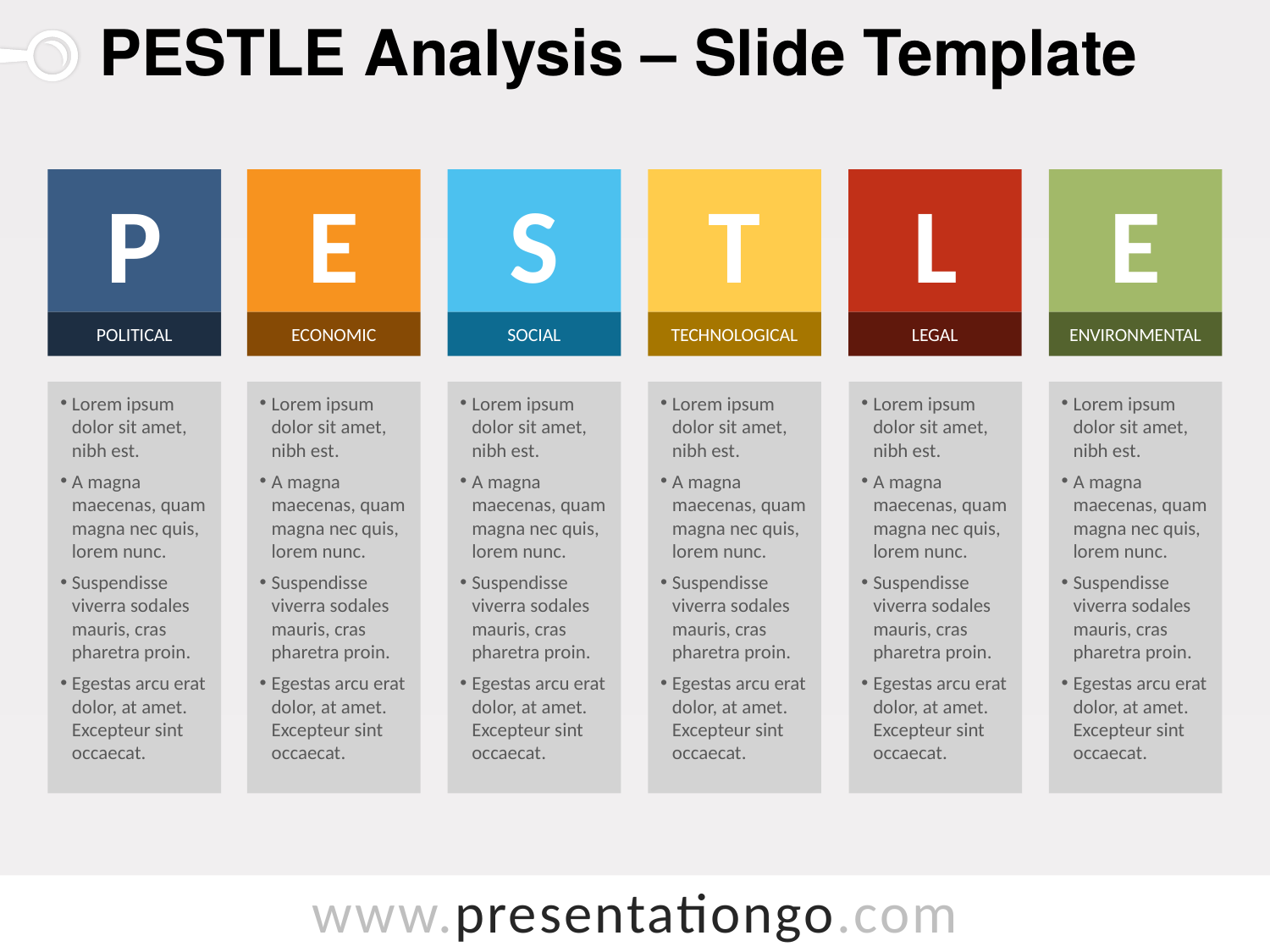

# PESTLE Analysis – Slide Template
P
E
S
T
L
E
Political
Economic
Social
Technological
Legal
Environmental
Lorem ipsum dolor sit amet, nibh est.
A magna maecenas, quam magna nec quis, lorem nunc.
Suspendisse viverra sodales mauris, cras pharetra proin.
Egestas arcu erat dolor, at amet. Excepteur sint occaecat.
Lorem ipsum dolor sit amet, nibh est.
A magna maecenas, quam magna nec quis, lorem nunc.
Suspendisse viverra sodales mauris, cras pharetra proin.
Egestas arcu erat dolor, at amet. Excepteur sint occaecat.
Lorem ipsum dolor sit amet, nibh est.
A magna maecenas, quam magna nec quis, lorem nunc.
Suspendisse viverra sodales mauris, cras pharetra proin.
Egestas arcu erat dolor, at amet. Excepteur sint occaecat.
Lorem ipsum dolor sit amet, nibh est.
A magna maecenas, quam magna nec quis, lorem nunc.
Suspendisse viverra sodales mauris, cras pharetra proin.
Egestas arcu erat dolor, at amet. Excepteur sint occaecat.
Lorem ipsum dolor sit amet, nibh est.
A magna maecenas, quam magna nec quis, lorem nunc.
Suspendisse viverra sodales mauris, cras pharetra proin.
Egestas arcu erat dolor, at amet. Excepteur sint occaecat.
Lorem ipsum dolor sit amet, nibh est.
A magna maecenas, quam magna nec quis, lorem nunc.
Suspendisse viverra sodales mauris, cras pharetra proin.
Egestas arcu erat dolor, at amet. Excepteur sint occaecat.